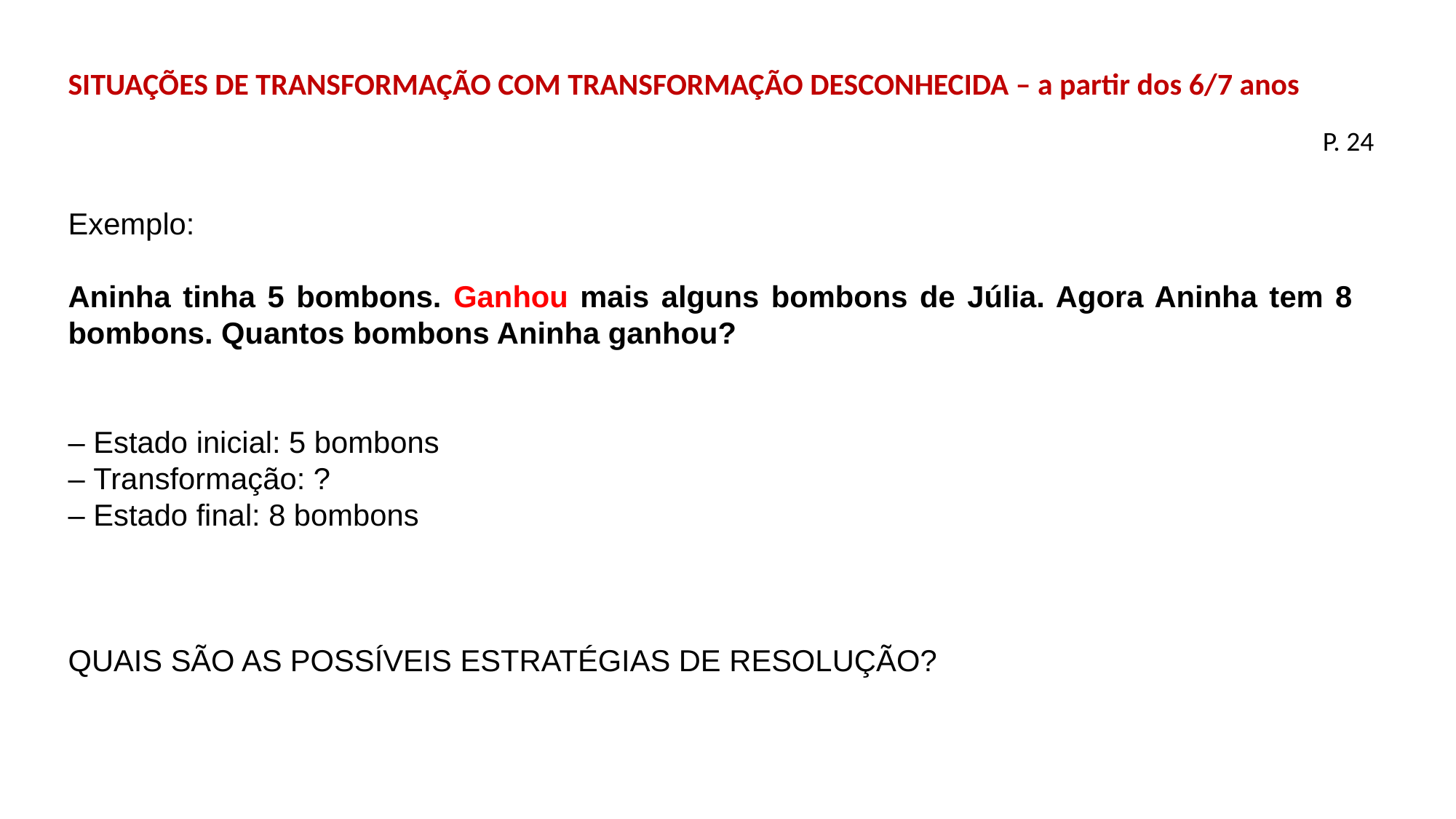

SITUAÇÕES DE TRANSFORMAÇÃO COM TRANSFORMAÇÃO DESCONHECIDA – a partir dos 6/7 anos
P. 24

Exemplo:

Aninha tinha 5 bombons. Ganhou mais alguns bombons de Júlia. Agora Aninha tem 8 bombons. Quantos bombons Aninha ganhou?

– Estado inicial: 5 bombons
– Transformação: ?
– Estado final: 8 bombons

QUAIS SÃO AS POSSÍVEIS ESTRATÉGIAS DE RESOLUÇÃO?